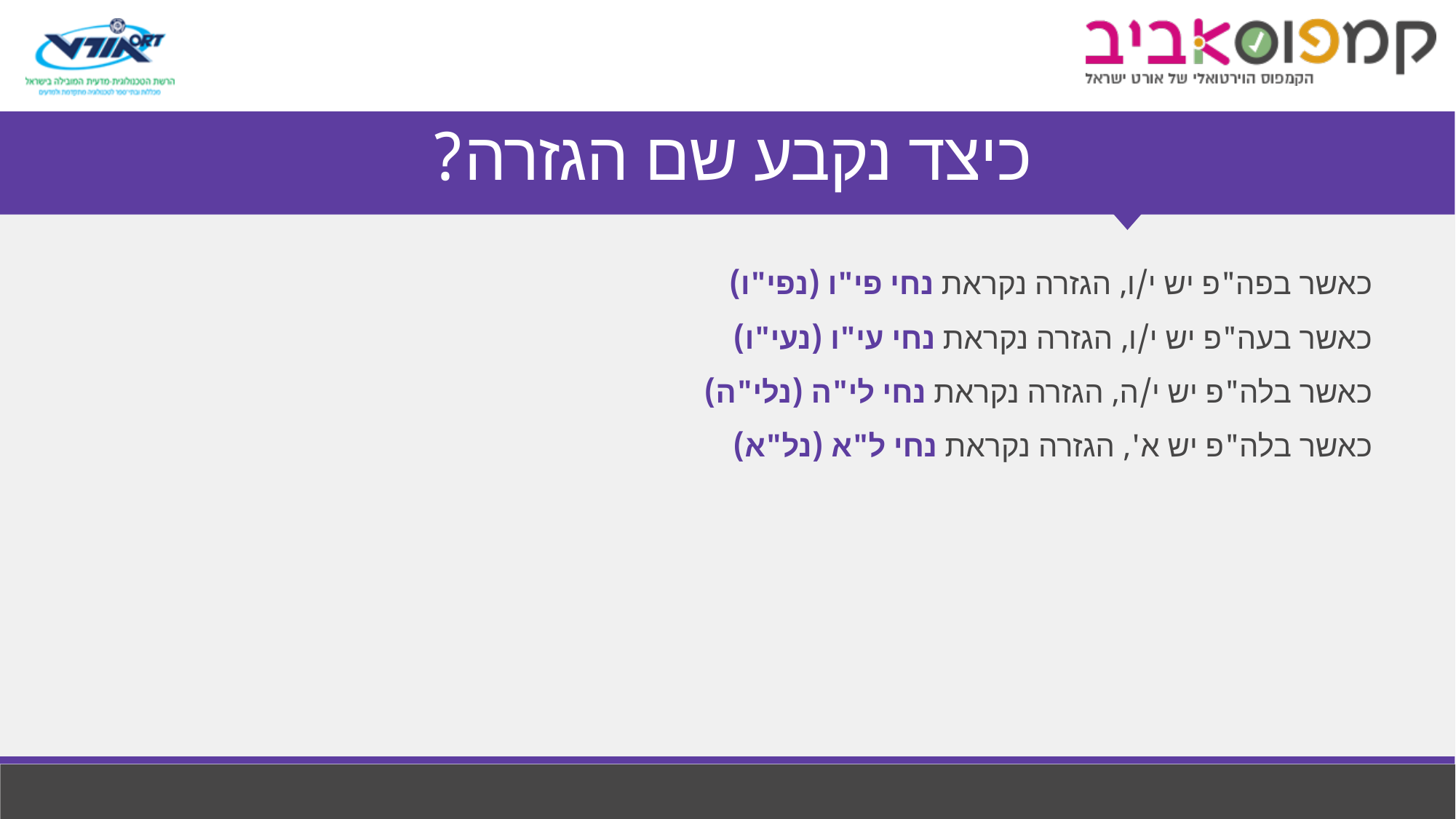

# כיצד נקבע שם הגזרה?
כאשר בפה"פ יש י/ו, הגזרה נקראת נחי פי"ו (נפי"ו)
כאשר בעה"פ יש י/ו, הגזרה נקראת נחי עי"ו (נעי"ו)
כאשר בלה"פ יש י/ה, הגזרה נקראת נחי לי"ה (נלי"ה)
כאשר בלה"פ יש א', הגזרה נקראת נחי ל"א (נל"א)